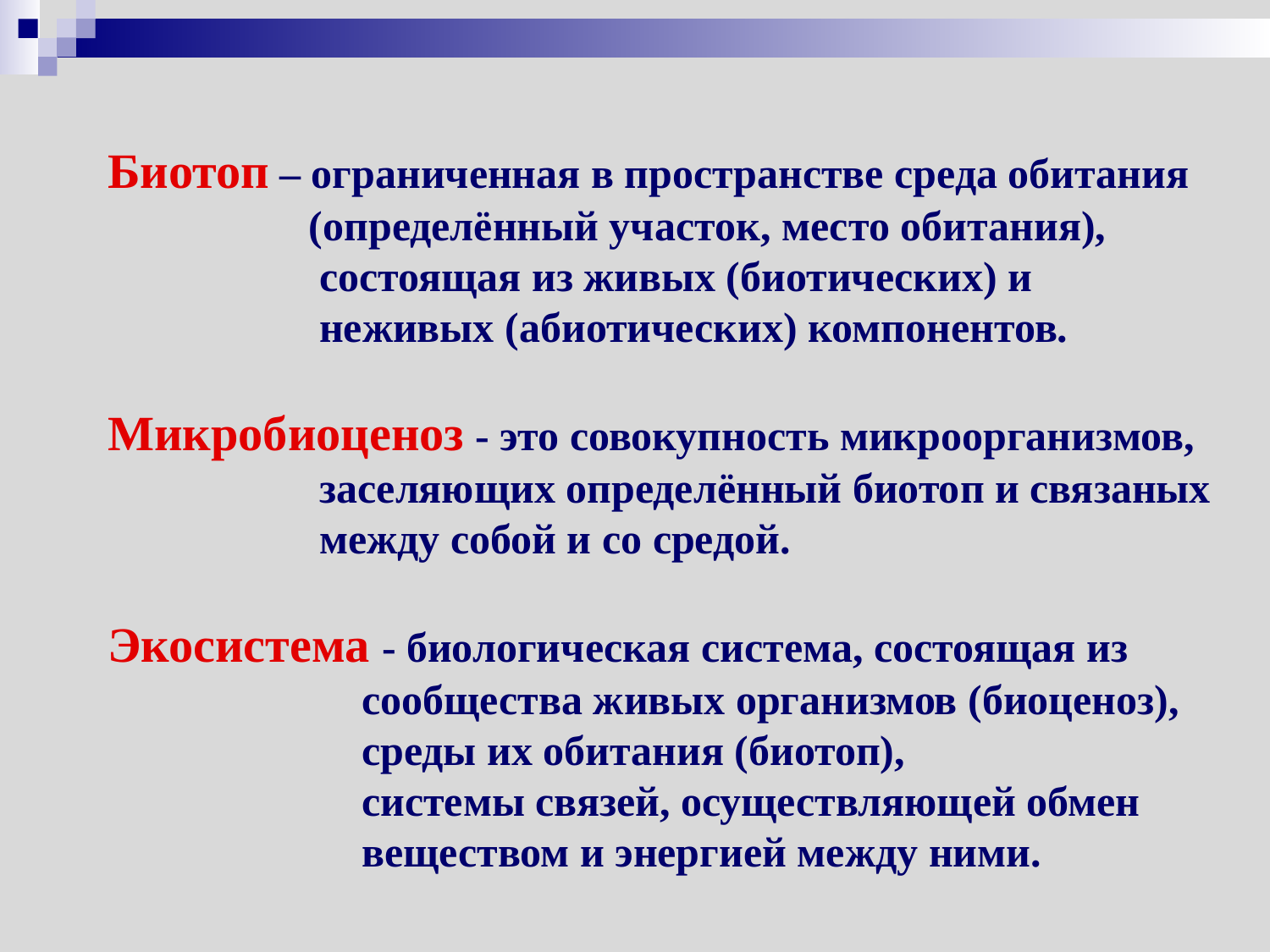

Биотоп – ограниченная в пространстве среда обитания
                   (определённый участок, место обитания),
                    состоящая из живых (биотических) и
                    неживых (абиотических) компонентов.

Микробиоценоз - это совокупность микроорганизмов,
                    заселяющих определённый биотоп и связаных
                    между собой и со средой.

Экосистема - биологическая система, состоящая из
                        сообщества живых организмов (биоценоз),
                        среды их обитания (биотоп),
                        системы связей, осуществляющей обмен
                        веществом и энергией между ними.